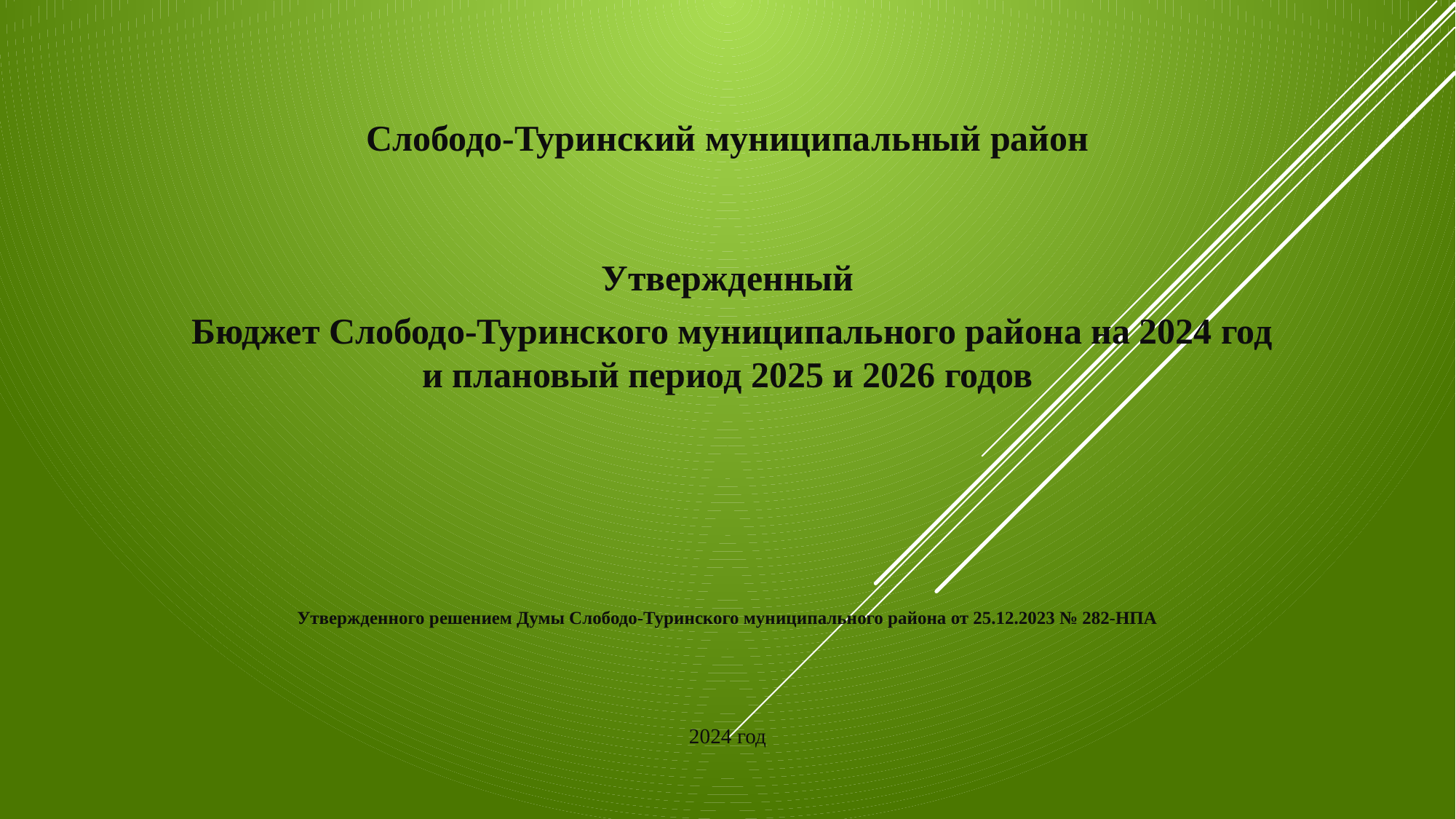

Слободо-Туринский муниципальный район
Утвержденный
 Бюджет Слободо-Туринского муниципального района на 2024 год
и плановый период 2025 и 2026 годов

Утвержденного решением Думы Слободо-Туринского муниципального района от 25.12.2023 № 282-НПА

2024 год